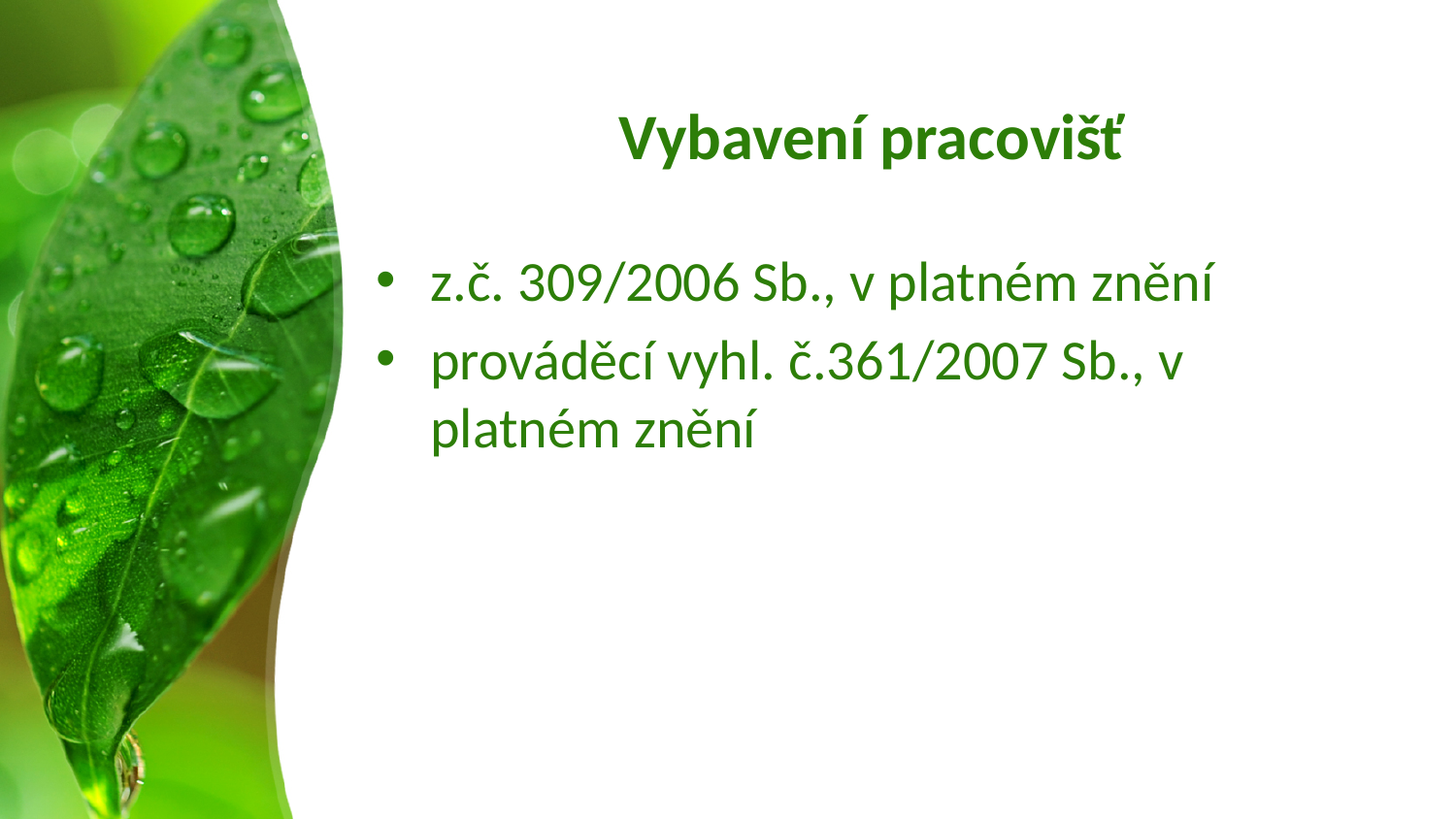

# Vybavení pracovišť
z.č. 309/2006 Sb., v platném znění
prováděcí vyhl. č.361/2007 Sb., v platném znění